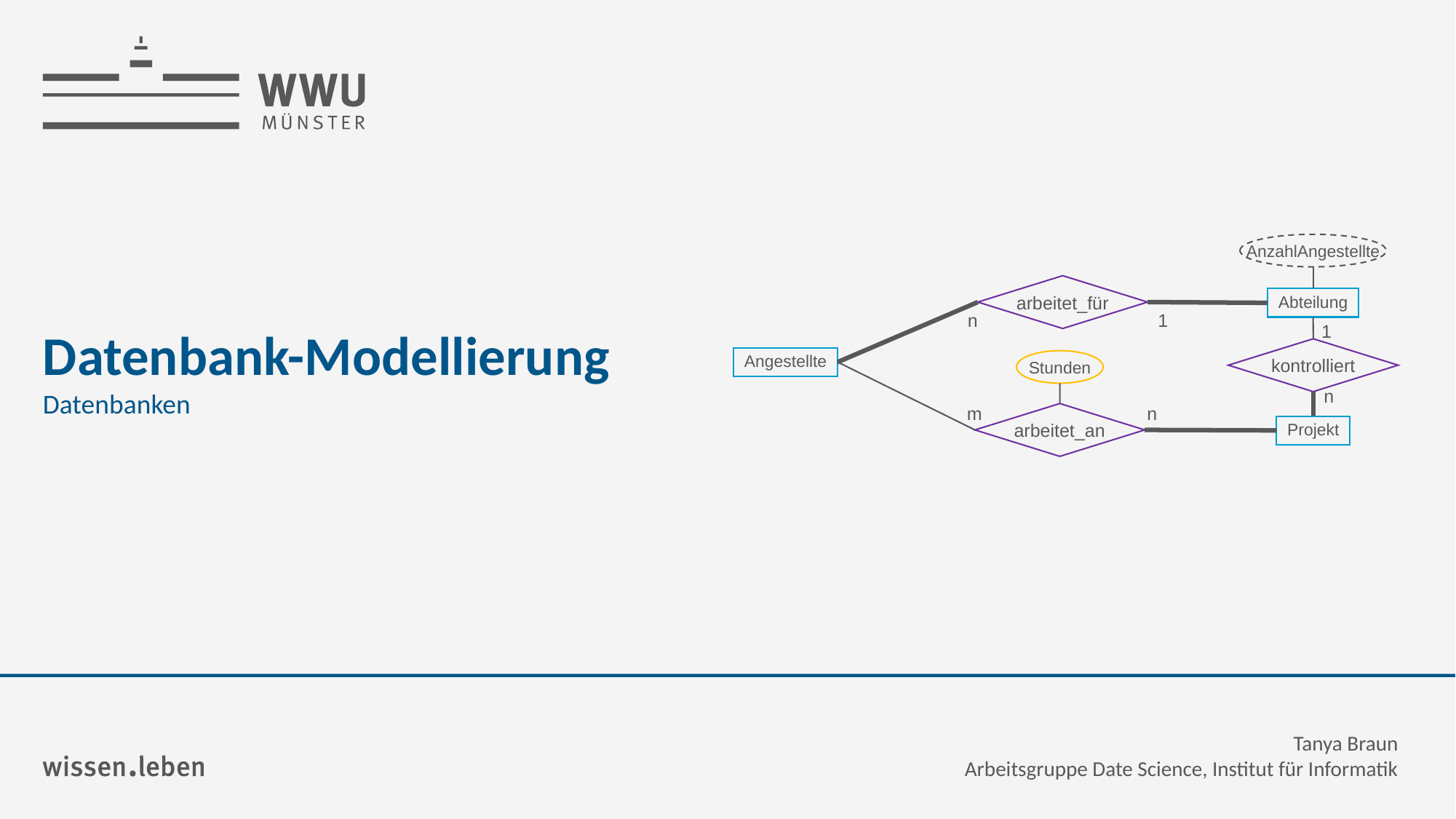

AnzahlAngestellte
arbeitet_für
Abteilung
1
n
1
kontrolliert
Angestellte
Stunden
n
m
n
arbeitet_an
Projekt
# Datenbank-Modellierung
Datenbanken
Tanya Braun
Arbeitsgruppe Date Science, Institut für Informatik